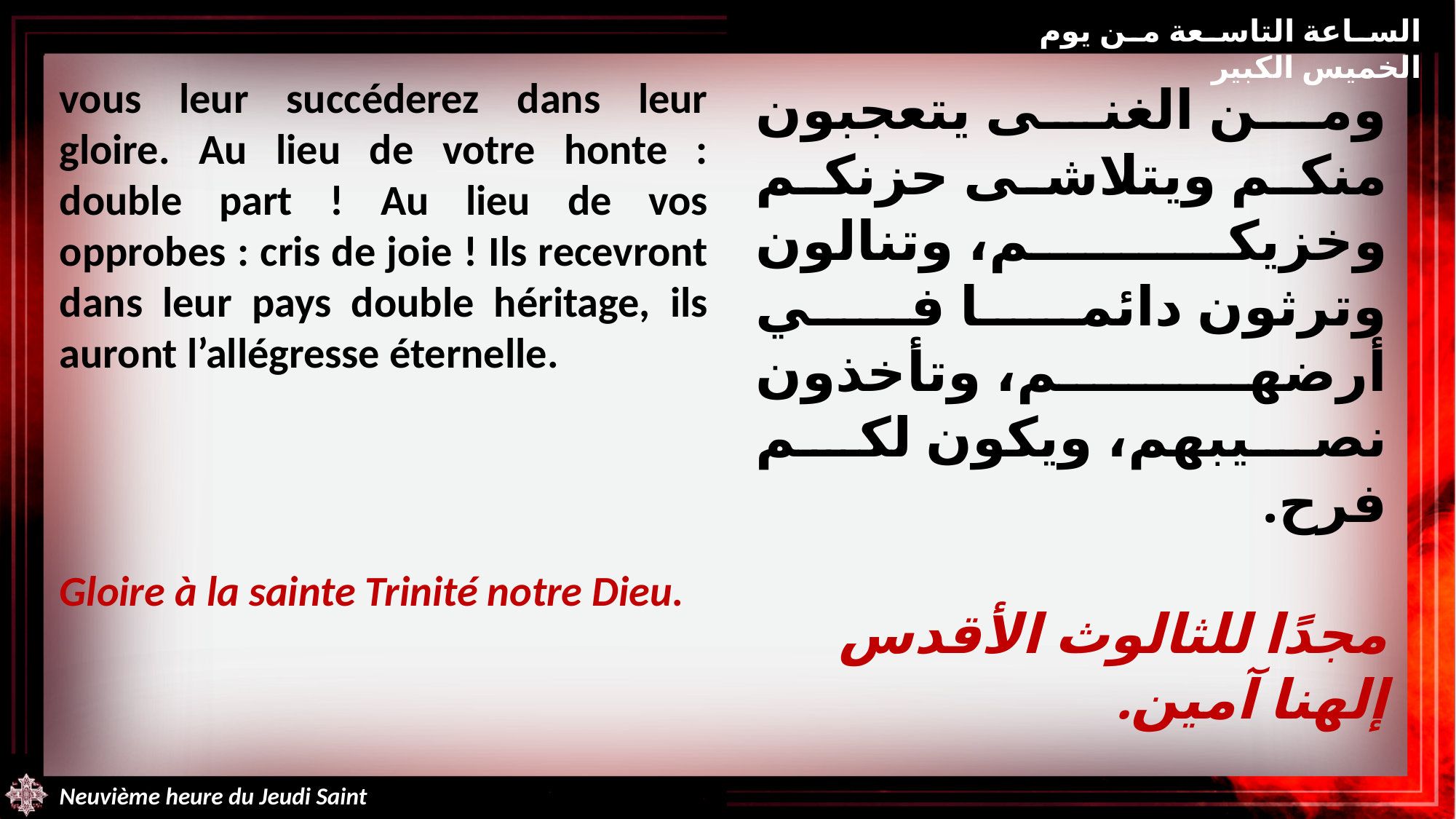

الساعة التاسعة من يوم الخميس الكبير
vous leur succéderez dans leur gloire. Au lieu de votre honte : double part ! Au lieu de vos opprobes : cris de joie ! Ils recevront dans leur pays double héritage, ils auront l’allégresse éternelle.

Gloire à la sainte Trinité notre Dieu.
ومن الغنى يتعجبون منكم ويتلاشى حزنكم وخزيكم، وتنالون وترثون دائما في أرضهم، وتأخذون نصيبهم، ويكون لكم فرح.

مجدًا للثالوث الأقدس إلهنا آمين.
Neuvième heure du Jeudi Saint